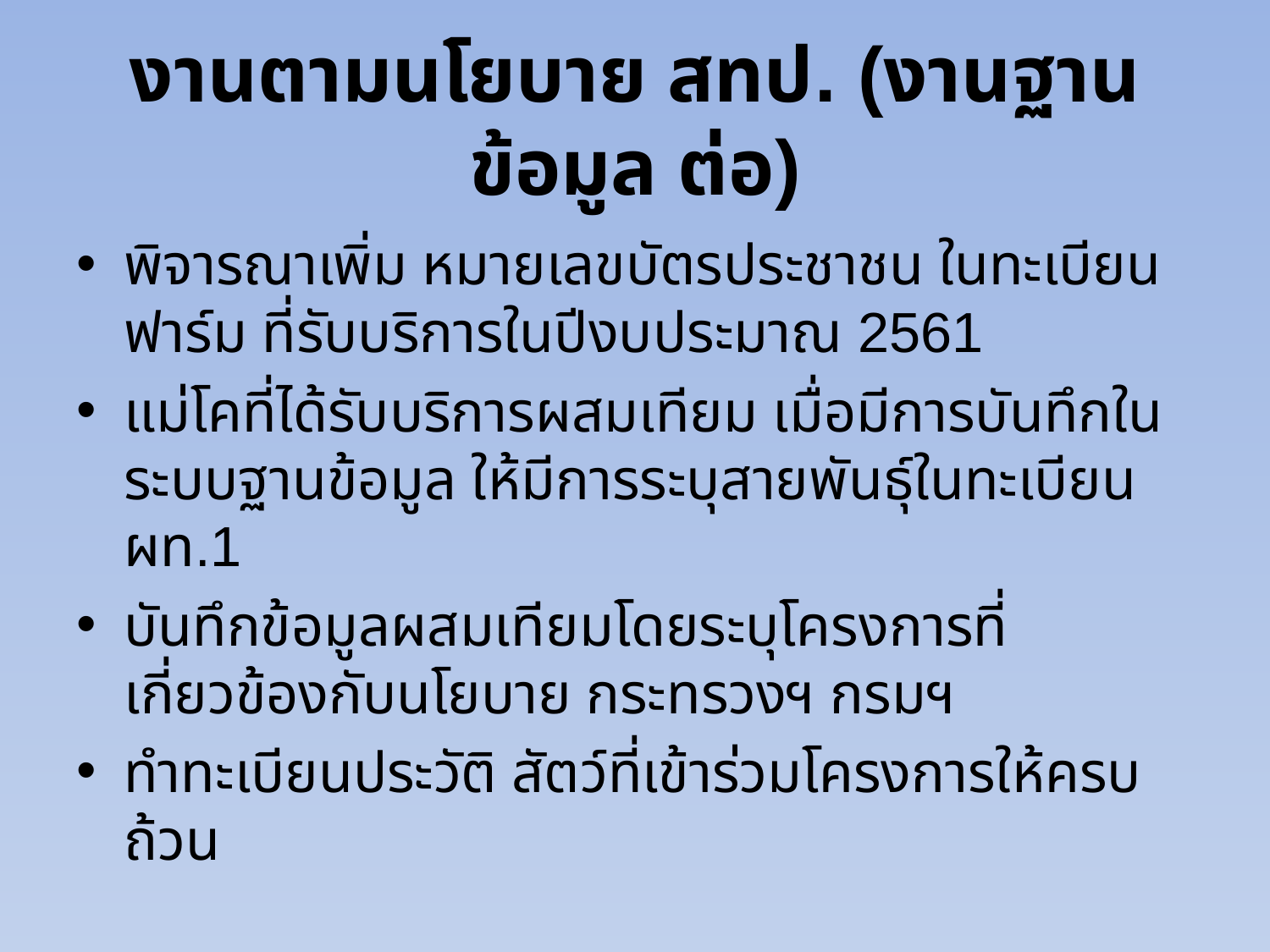

# งานตามนโยบาย สทป. (งานฐานข้อมูล ต่อ)
พิจารณาเพิ่ม หมายเลขบัตรประชาชน ในทะเบียนฟาร์ม ที่รับบริการในปีงบประมาณ 2561
แม่โคที่ได้รับบริการผสมเทียม เมื่อมีการบันทึกในระบบฐานข้อมูล ให้มีการระบุสายพันธุ์ในทะเบียน ผท.1
บันทึกข้อมูลผสมเทียมโดยระบุโครงการที่ เกี่ยวข้องกับนโยบาย กระทรวงฯ กรมฯ
ทำทะเบียนประวัติ สัตว์ที่เข้าร่วมโครงการให้ครบถ้วน